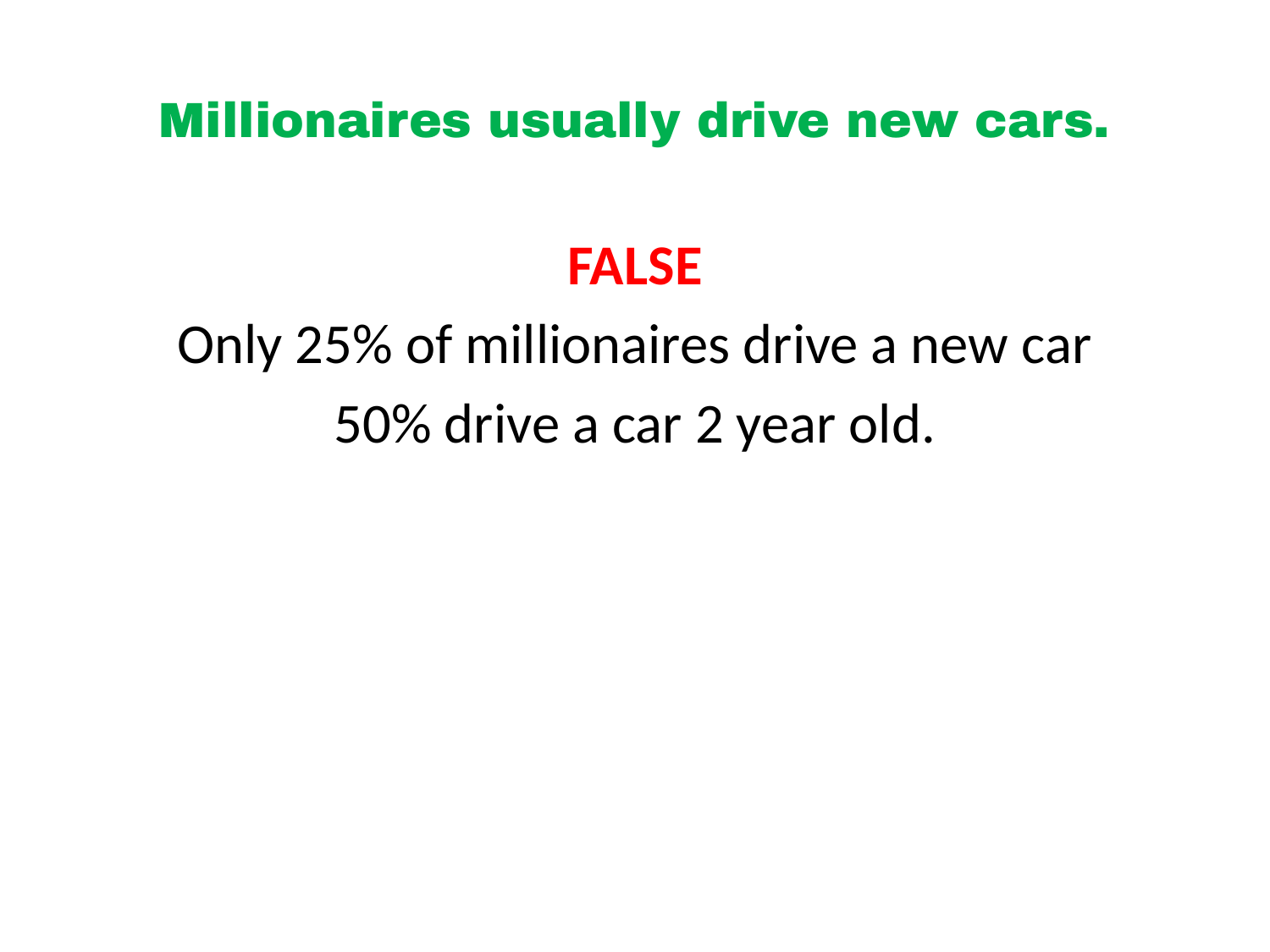

# Millionaires usually drive new cars.
FALSE
Only 25% of millionaires drive a new car
50% drive a car 2 year old.